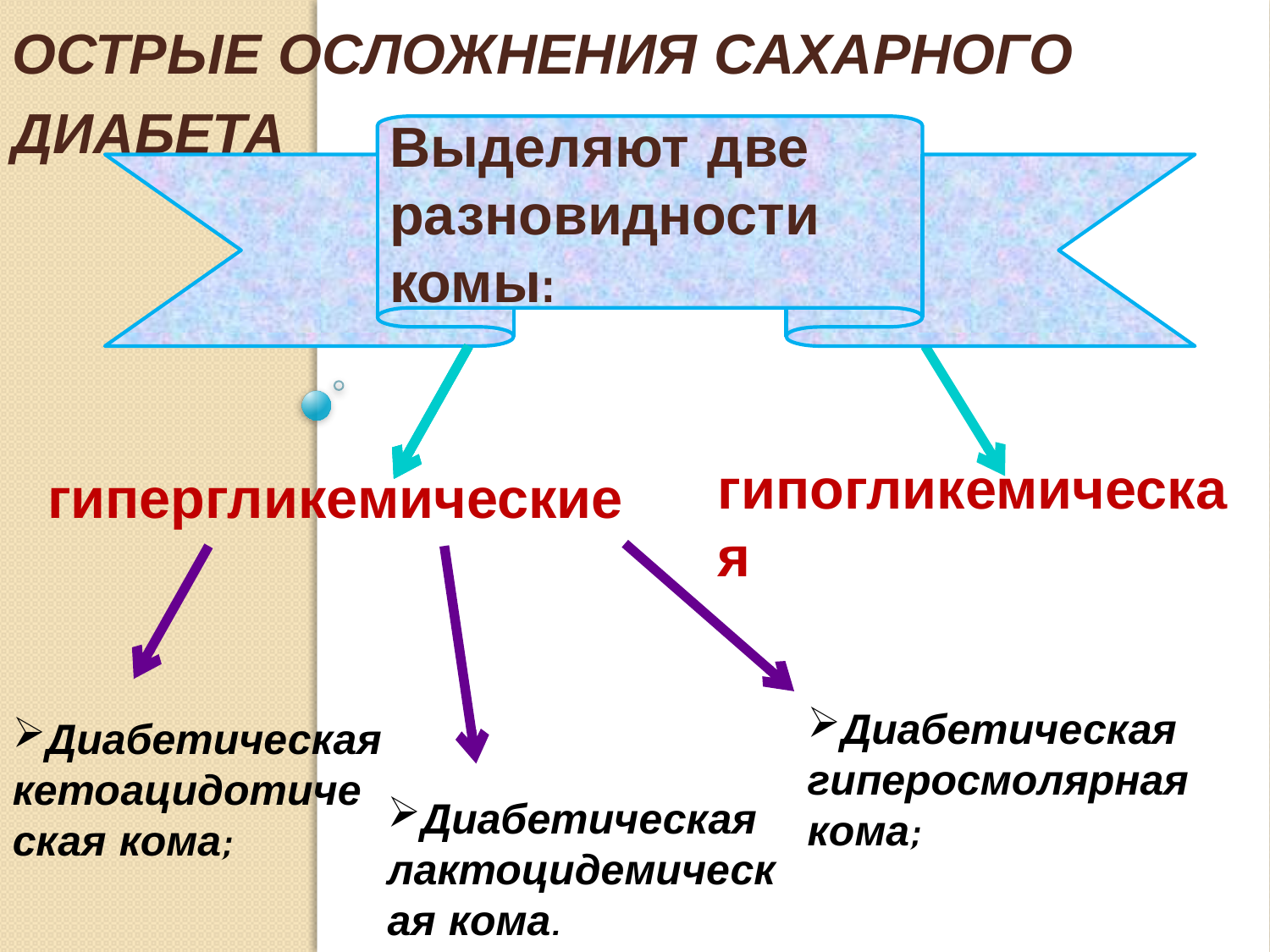

# Острые осложнения сахарного диабета
Выделяют две разновидности комы:

гипогликемическая
гипергликемические
Диабетическая гиперосмолярная кома;
Диабетическая кетоацидотическая кома;
Диабетическая лактоцидемическая кома.